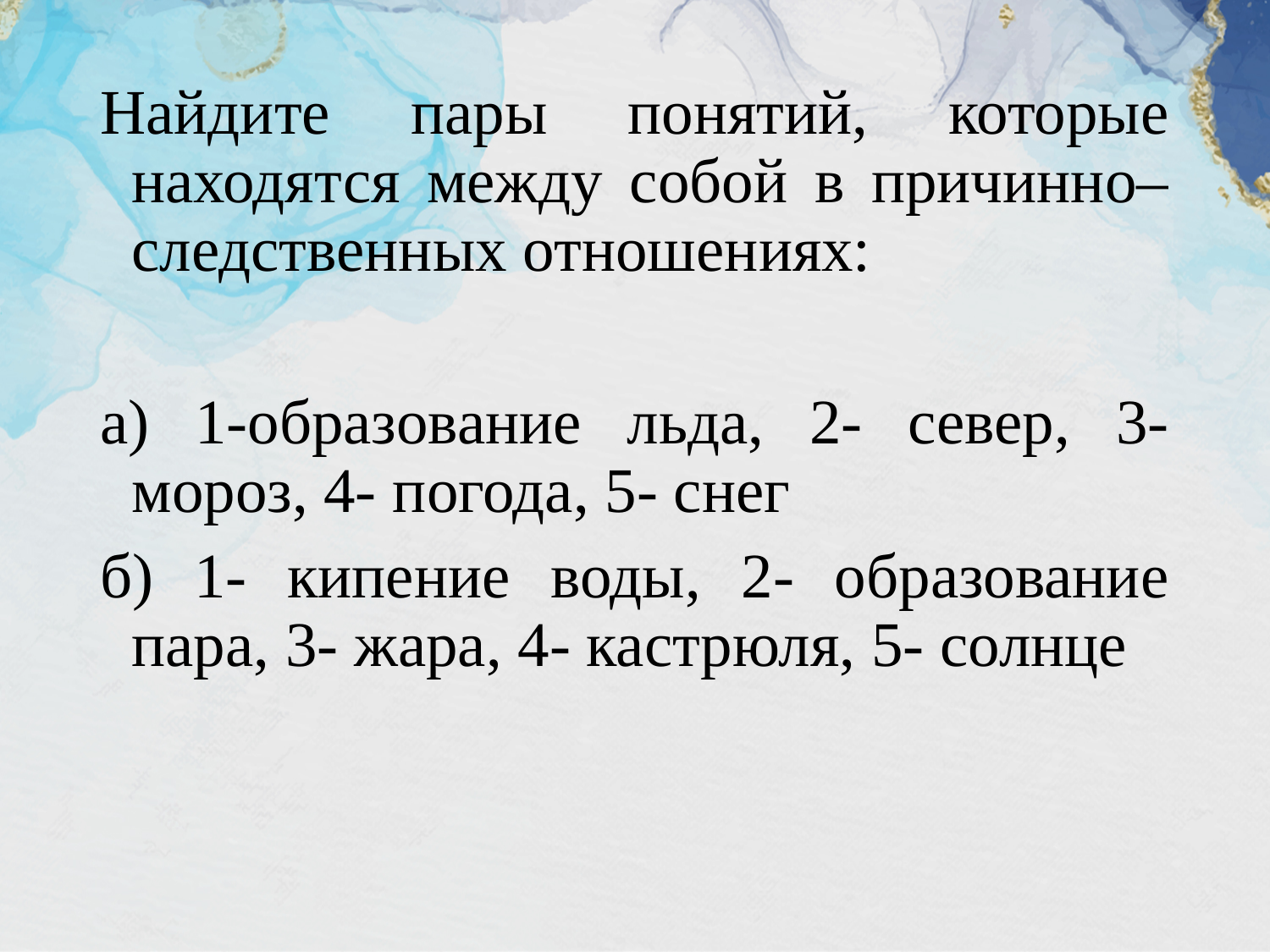

Найдите пары понятий, которые находятся между собой в причинно– следственных отношениях:

а) 1-образование льда, 2- север, 3- мороз, 4- погода, 5- снег
б) 1- кипение воды, 2- образование пара, 3- жара, 4- кастрюля, 5- солнце